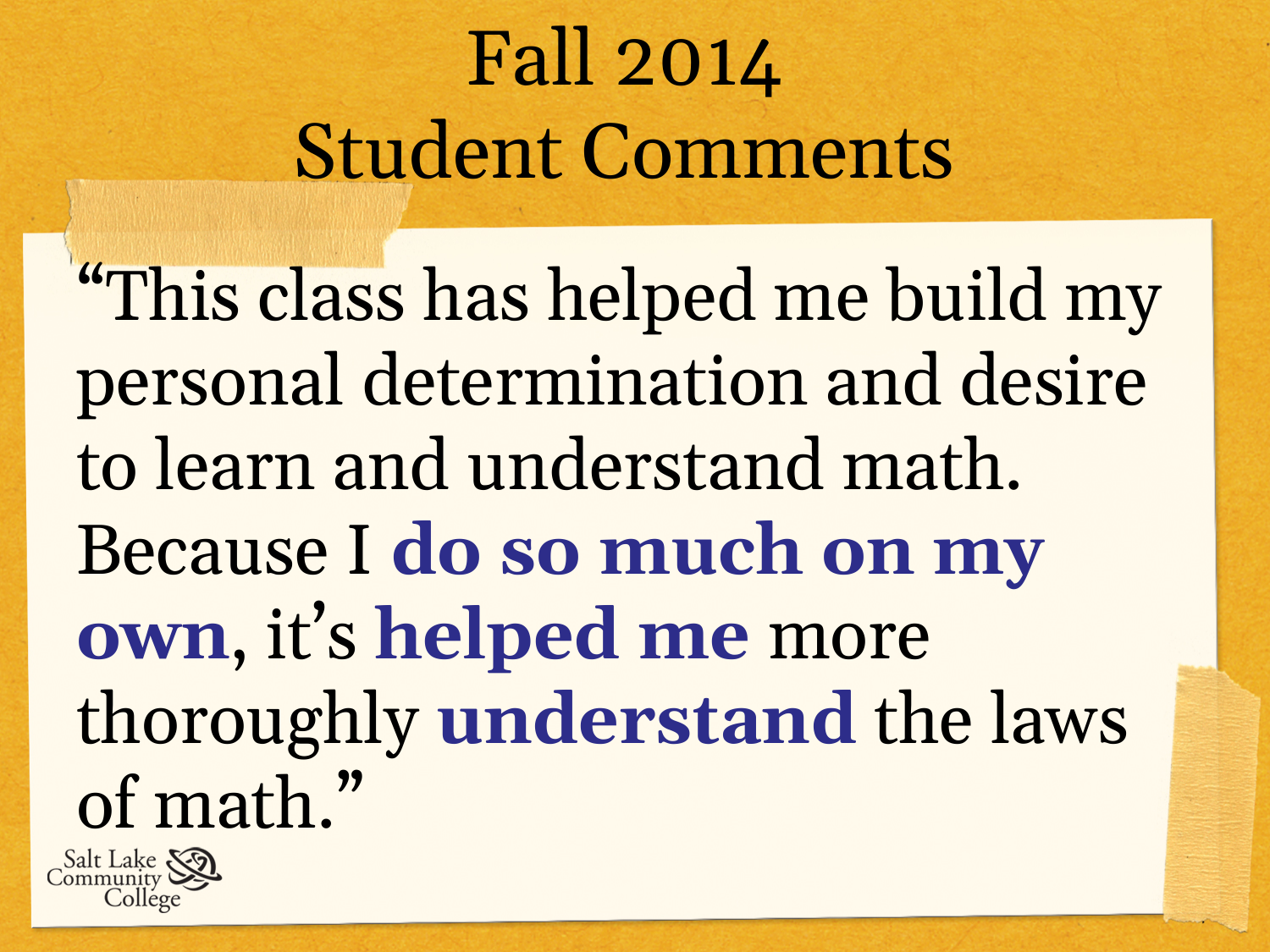

# Fall 2014 Student Comments
“This class has helped me build my personal determination and desire to learn and understand math.  Because I do so much on my own, it’s helped me more thoroughly understand the laws of math.”